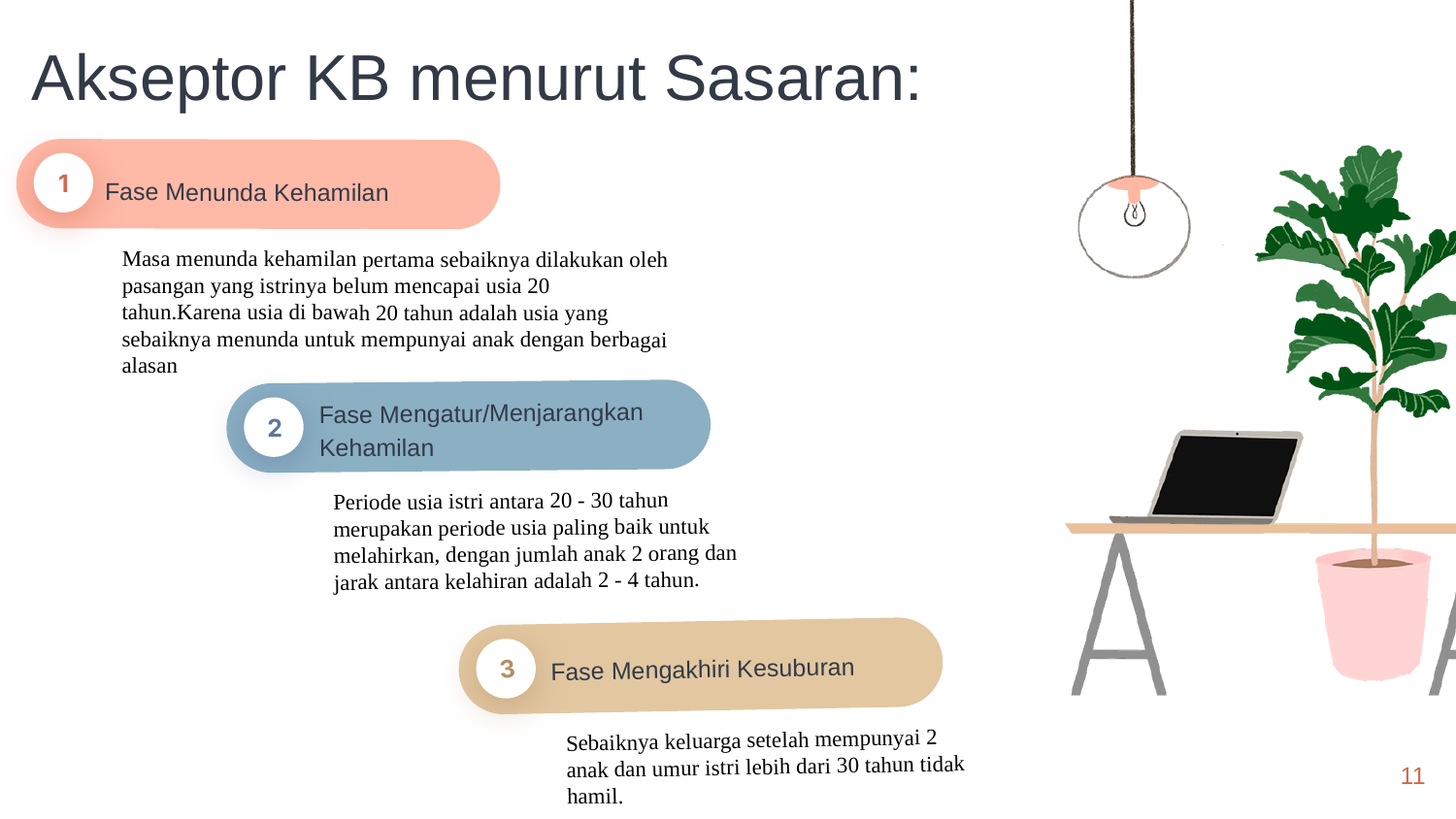

Akseptor KB menurut Sasaran:

Masa menunda kehamilan pertama sebaiknya dilakukan oleh pasangan yang istrinya belum mencapai usia 20 tahun.Karena usia di bawah 20 tahun adalah usia yang sebaiknya menunda untuk mempunyai anak dengan berbagai alasan
Fase Menunda Kehamilan
1

Fase Mengatur/Menjarangkan Kehamilan
Periode usia istri antara 20 - 30 tahun merupakan periode usia paling baik untuk melahirkan, dengan jumlah anak 2 orang dan jarak antara kelahiran adalah 2 - 4 tahun.
2

Fase Mengakhiri Kesuburan
Sebaiknya keluarga setelah mempunyai 2 anak dan umur istri lebih dari 30 tahun tidak hamil.
3
11